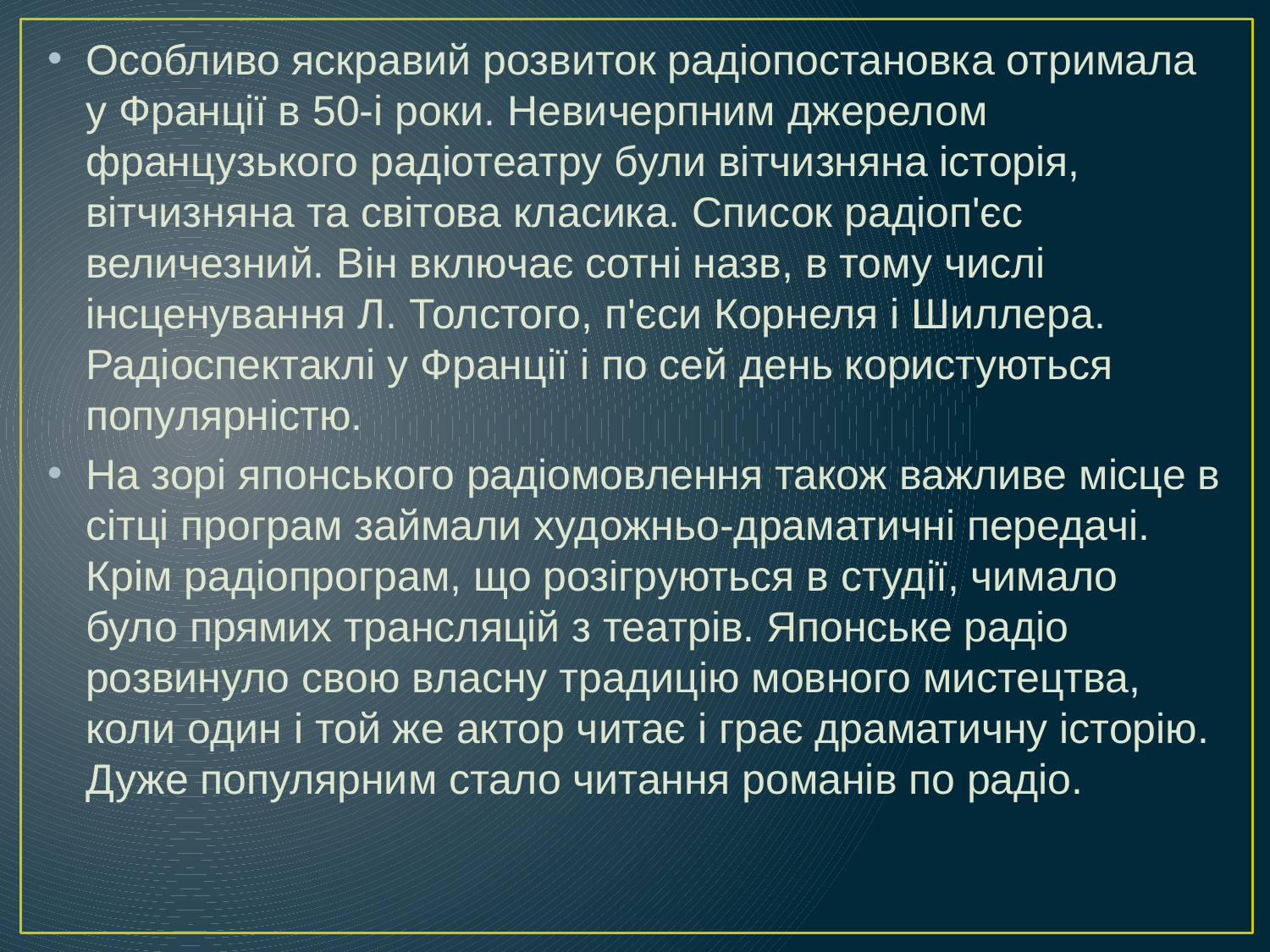

Особливо яскравий розвиток радіопостановка отримала у Франції в 50-і роки. Невичерпним джерелом французького радіотеатру були вітчизняна історія, вітчизняна та світова класика. Список радіоп'єс величезний. Він включає сотні назв, в тому числі інсценування Л. Толстого, п'єси Корнеля і Шиллера. Радіоспектаклі у Франції і по сей день користуються популярністю.
На зорі японського радіомовлення також важливе місце в сітці програм займали художньо-драматичні передачі. Крім радіопрограм, що розігруються в студії, чимало було прямих трансляцій з театрів. Японське радіо розвинуло свою власну традицію мовного мистецтва, коли один і той же актор читає і грає драматичну історію. Дуже популярним стало читання романів по радіо.